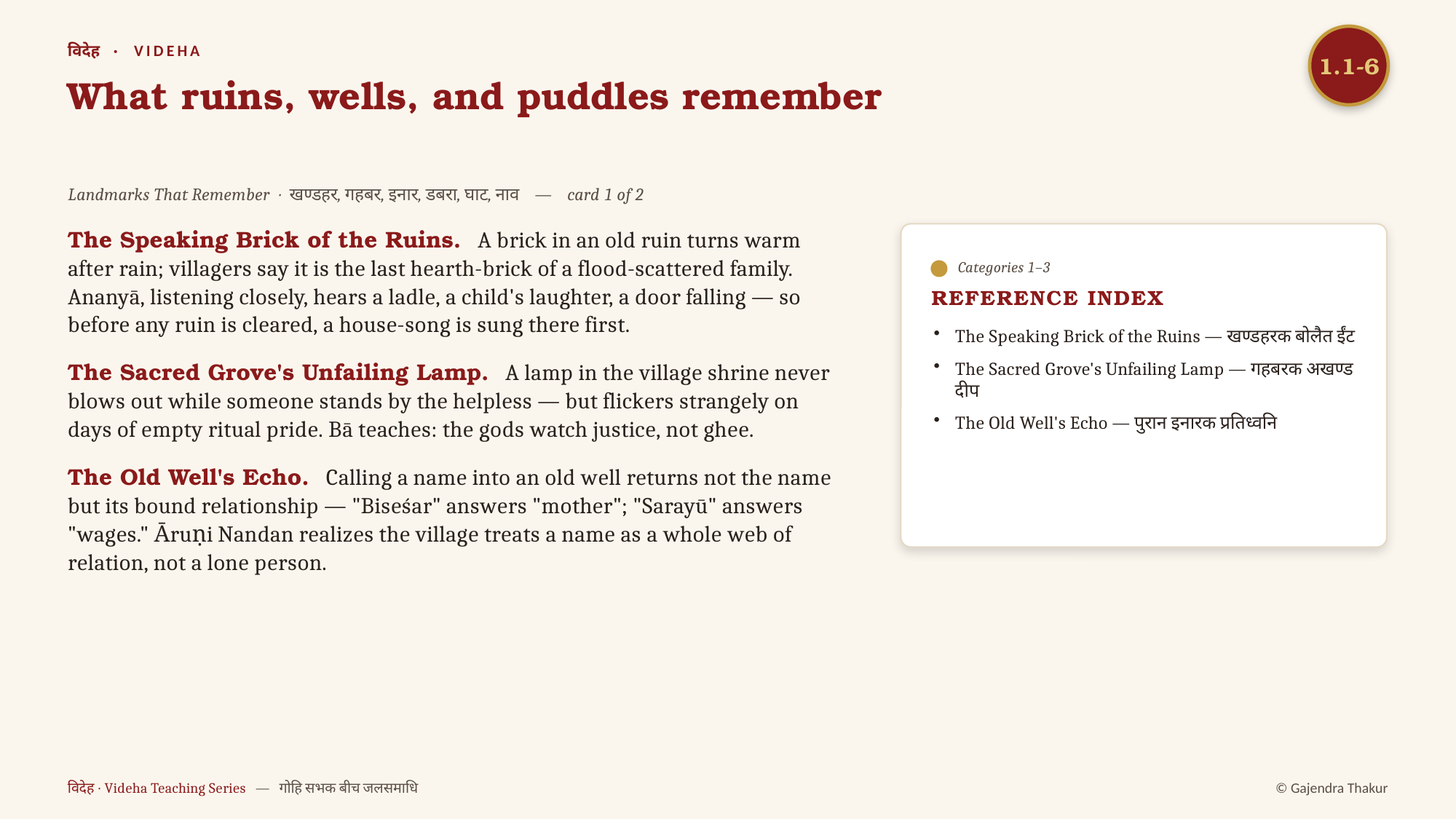

1.1-6
विदेह  ·  VIDEHA
What ruins, wells, and puddles remember
Landmarks That Remember  ·  खण्डहर, गहबर, इनार, डबरा, घाट, नाव    —    card 1 of 2
The Speaking Brick of the Ruins.  A brick in an old ruin turns warm after rain; villagers say it is the last hearth-brick of a flood-scattered family. Ananyā, listening closely, hears a ladle, a child's laughter, a door falling — so before any ruin is cleared, a house-song is sung there first.
The Sacred Grove's Unfailing Lamp.  A lamp in the village shrine never blows out while someone stands by the helpless — but flickers strangely on days of empty ritual pride. Bā teaches: the gods watch justice, not ghee.
The Old Well's Echo.  Calling a name into an old well returns not the name but its bound relationship — "Biseśar" answers "mother"; "Sarayū" answers "wages." Ᾱruṇi Nandan realizes the village treats a name as a whole web of relation, not a lone person.

Categories 1–3

REFERENCE INDEX
The Speaking Brick of the Ruins — खण्डहरक बोलैत ईंट
The Sacred Grove's Unfailing Lamp — गहबरक अखण्ड दीप
The Old Well's Echo — पुरान इनारक प्रतिध्वनि
विदेह · Videha Teaching Series   —   गोहि सभक बीच जलसमाधि
© Gajendra Thakur